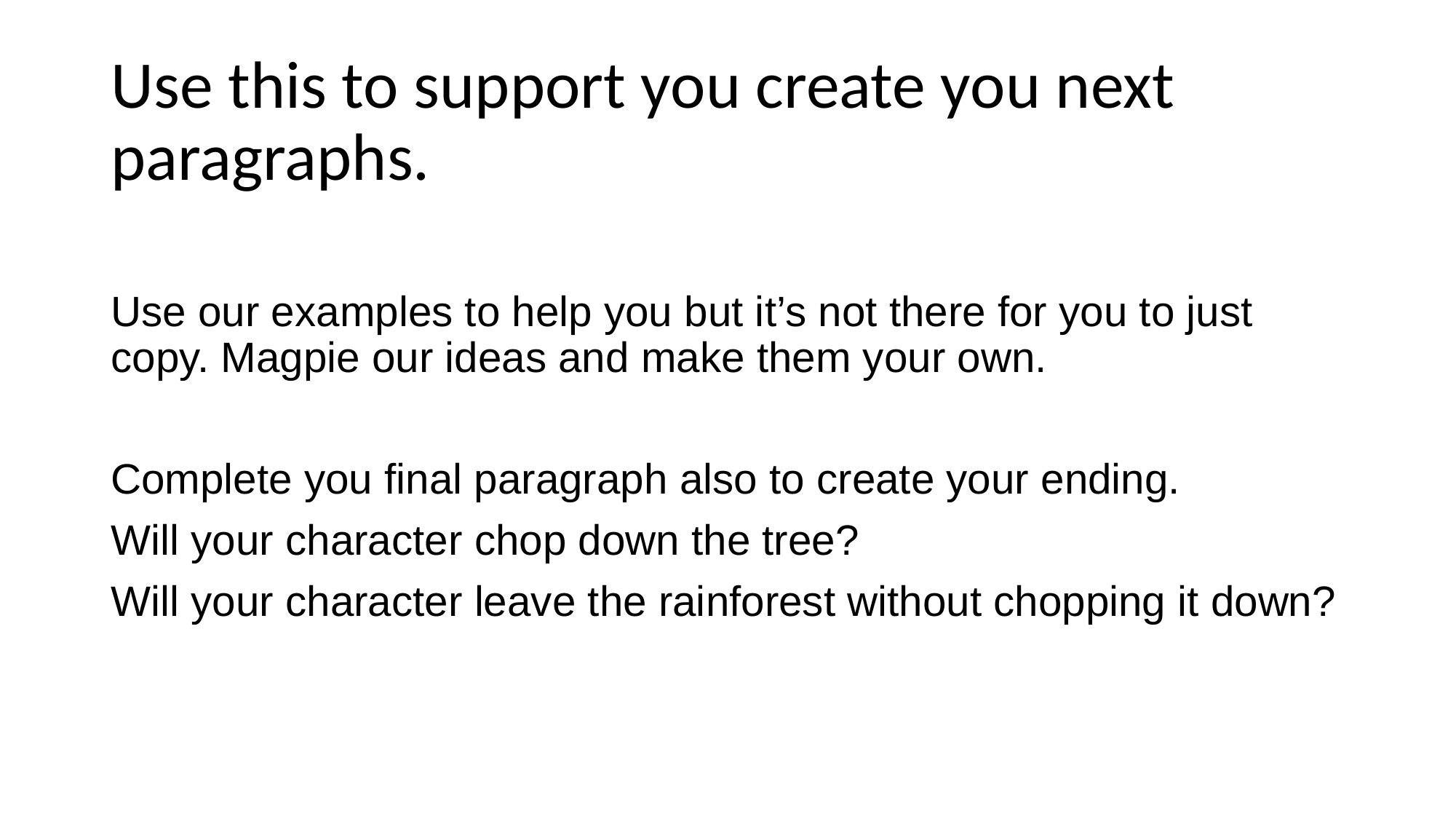

# Use this to support you create you next paragraphs.

Use our examples to help you but it’s not there for you to just copy. Magpie our ideas and make them your own.

Complete you final paragraph also to create your ending.
Will your character chop down the tree?
Will your character leave the rainforest without chopping it down?